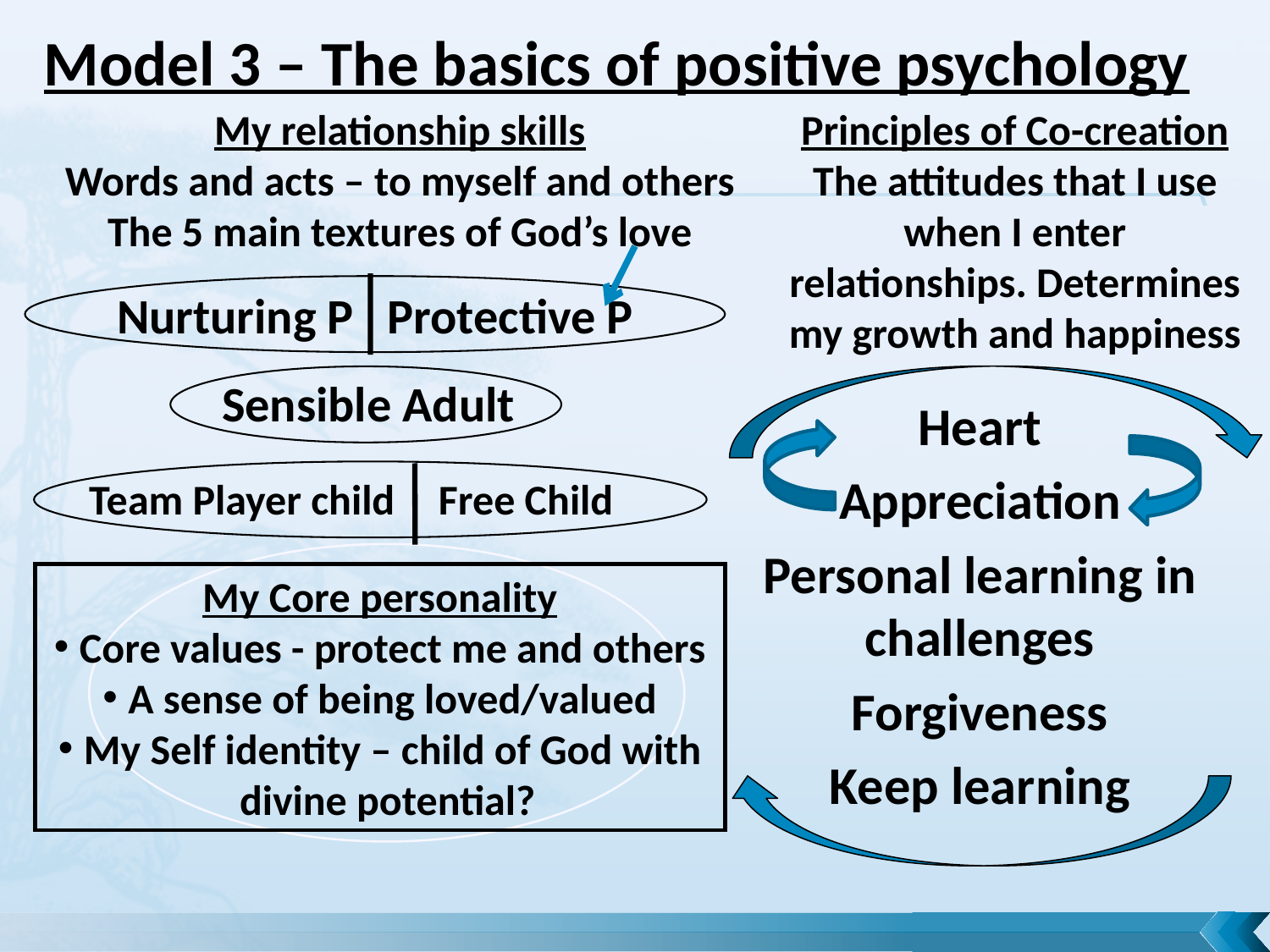

Model 3 – The basics of positive psychology
My relationship skills
Words and acts – to myself and others
The 5 main textures of God’s love
Principles of Co-creation
The attitudes that I use when I enter relationships. Determines my growth and happiness
Nurturing P   Protective P

Sensible Adult

Heart
Appreciation
Personal learning in challenges
Forgiveness
Keep learning

Team Player child
Free Child

My Core personality
Core values - protect me and others
A sense of being loved/valued
My Self identity – child of God with divine potential?

12